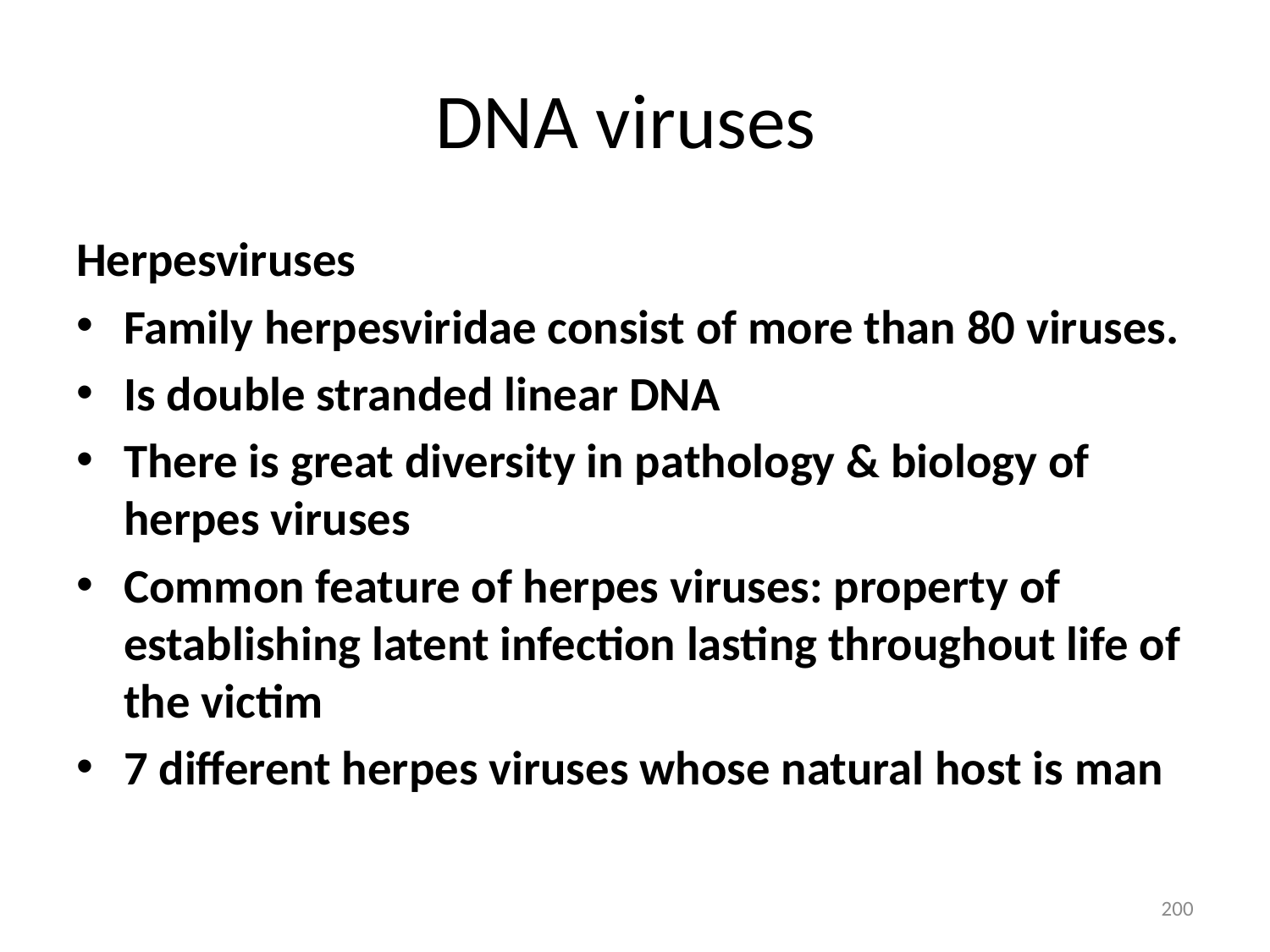

# DNA viruses
Herpesviruses
Family herpesviridae consist of more than 80 viruses.
Is double stranded linear DNA
There is great diversity in pathology & biology of herpes viruses
Common feature of herpes viruses: property of establishing latent infection lasting throughout life of the victim
7 different herpes viruses whose natural host is man

200